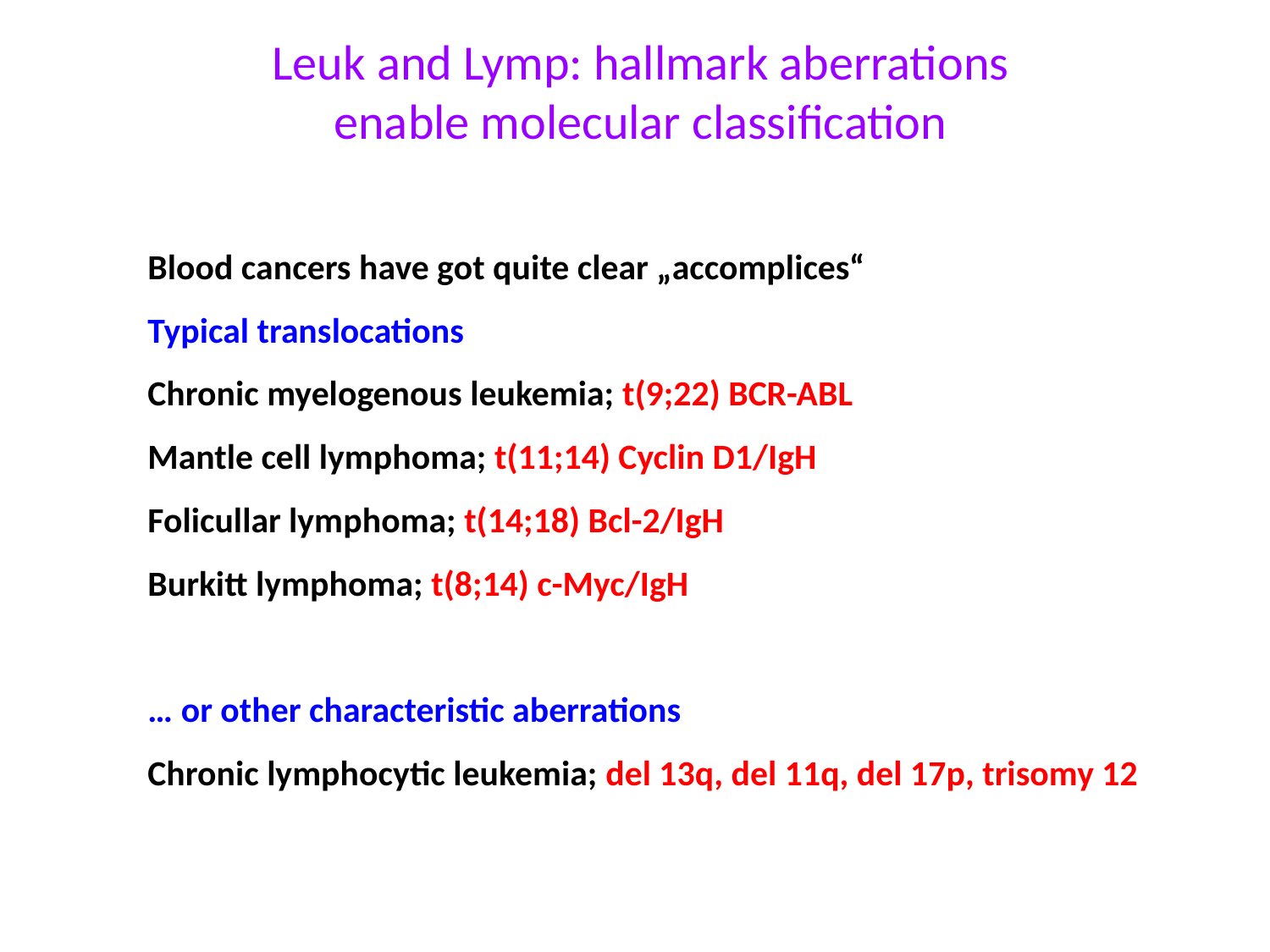

# Leuk and Lymp: hallmark aberrations enable molecular classification
Blood cancers have got quite clear „accomplices“
Typical translocations
Chronic myelogenous leukemia; t(9;22) BCR-ABL
Mantle cell lymphoma; t(11;14) Cyclin D1/IgH
Folicullar lymphoma; t(14;18) Bcl-2/IgH
Burkitt lymphoma; t(8;14) c-Myc/IgH

… or other characteristic aberrations
Chronic lymphocytic leukemia; del 13q, del 11q, del 17p, trisomy 12